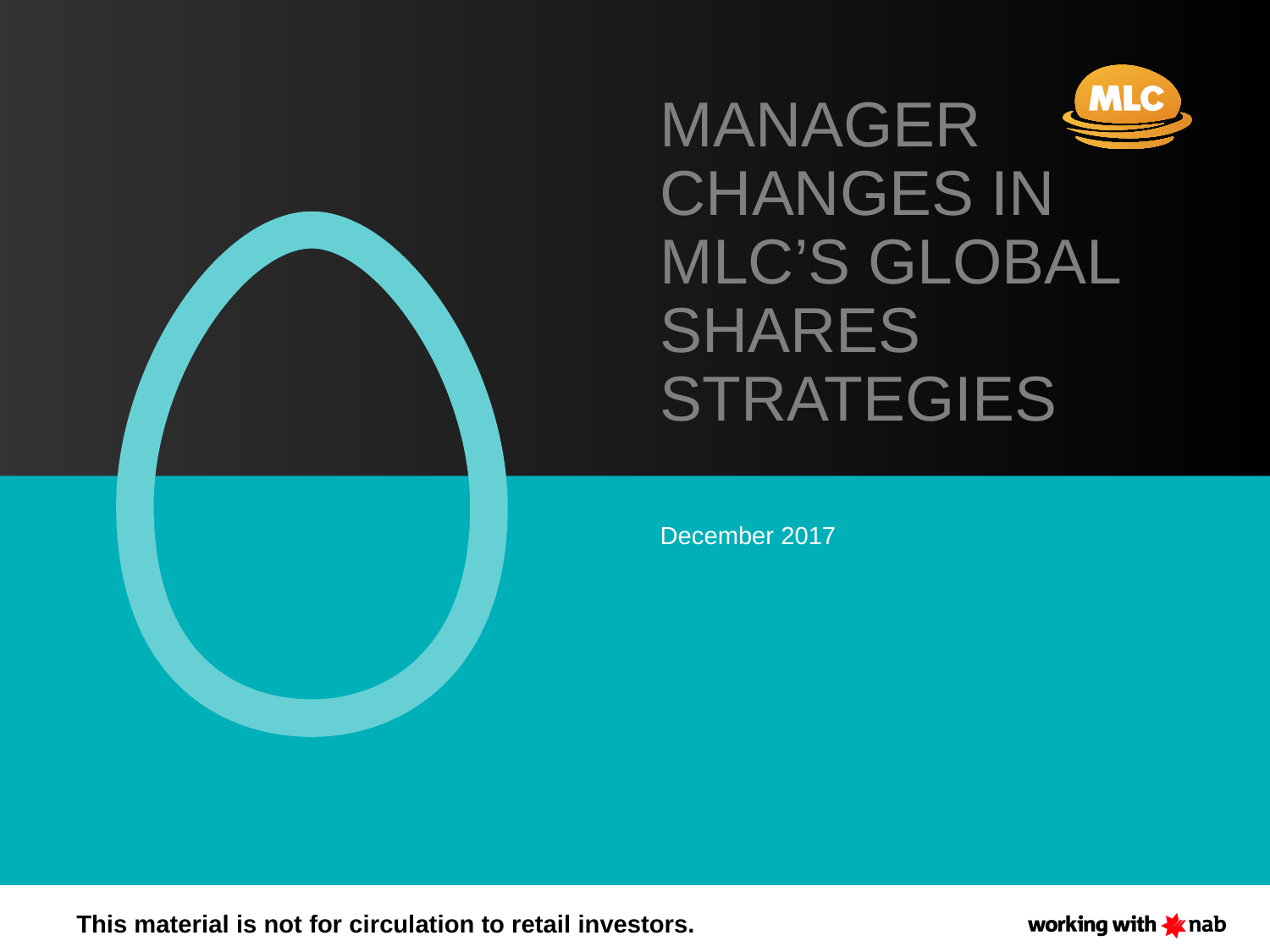

Manager changes in MLC’s global shares strategies
December 2017
This material is not for circulation to retail investors.